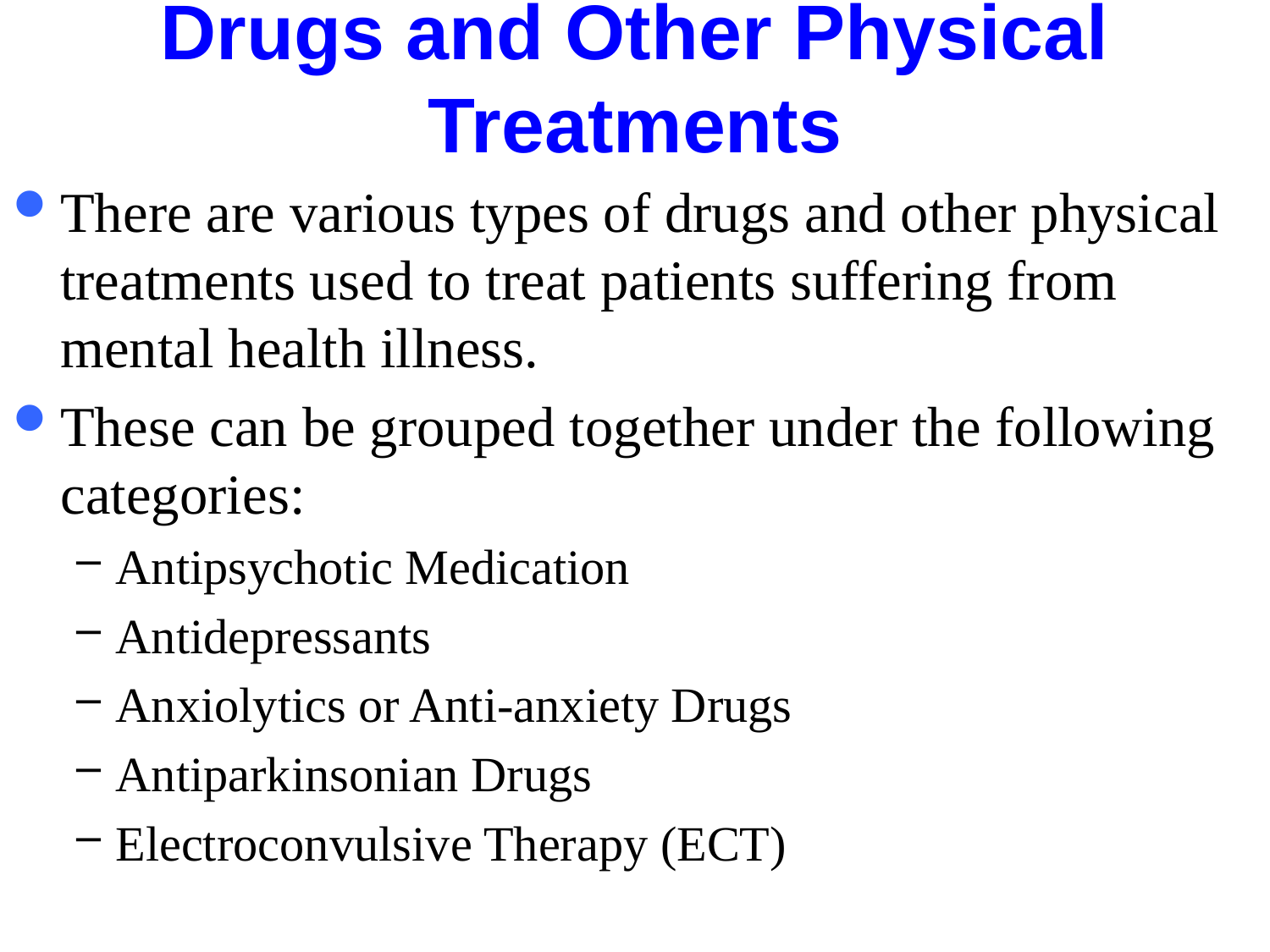

# Drugs and Other Physical Treatments
There are various types of drugs and other physical treatments used to treat patients suffering from mental health illness.
These can be grouped together under the following categories:
Antipsychotic Medication
Antidepressants
Anxiolytics or Anti-anxiety Drugs
Antiparkinsonian Drugs
Electroconvulsive Therapy (ECT)